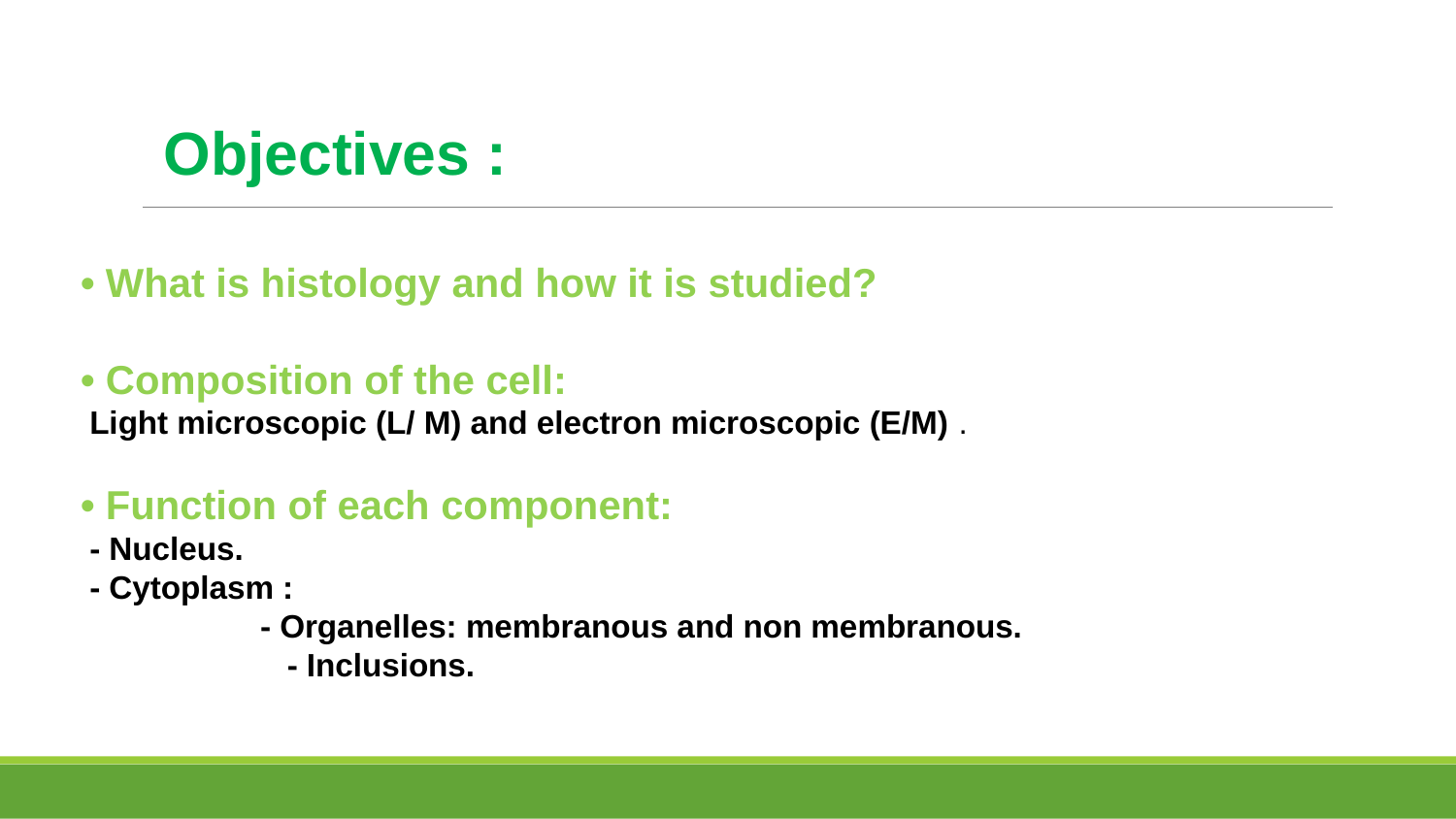

• What is histology and how it is studied?

• Composition of the cell:
 Light microscopic (L/ M) and electron microscopic (E/M) .

• Function of each component:
 - Nucleus.
 - Cytoplasm :
                    - Organelles: membranous and non membranous.
                       - Inclusions.
     Objectives :